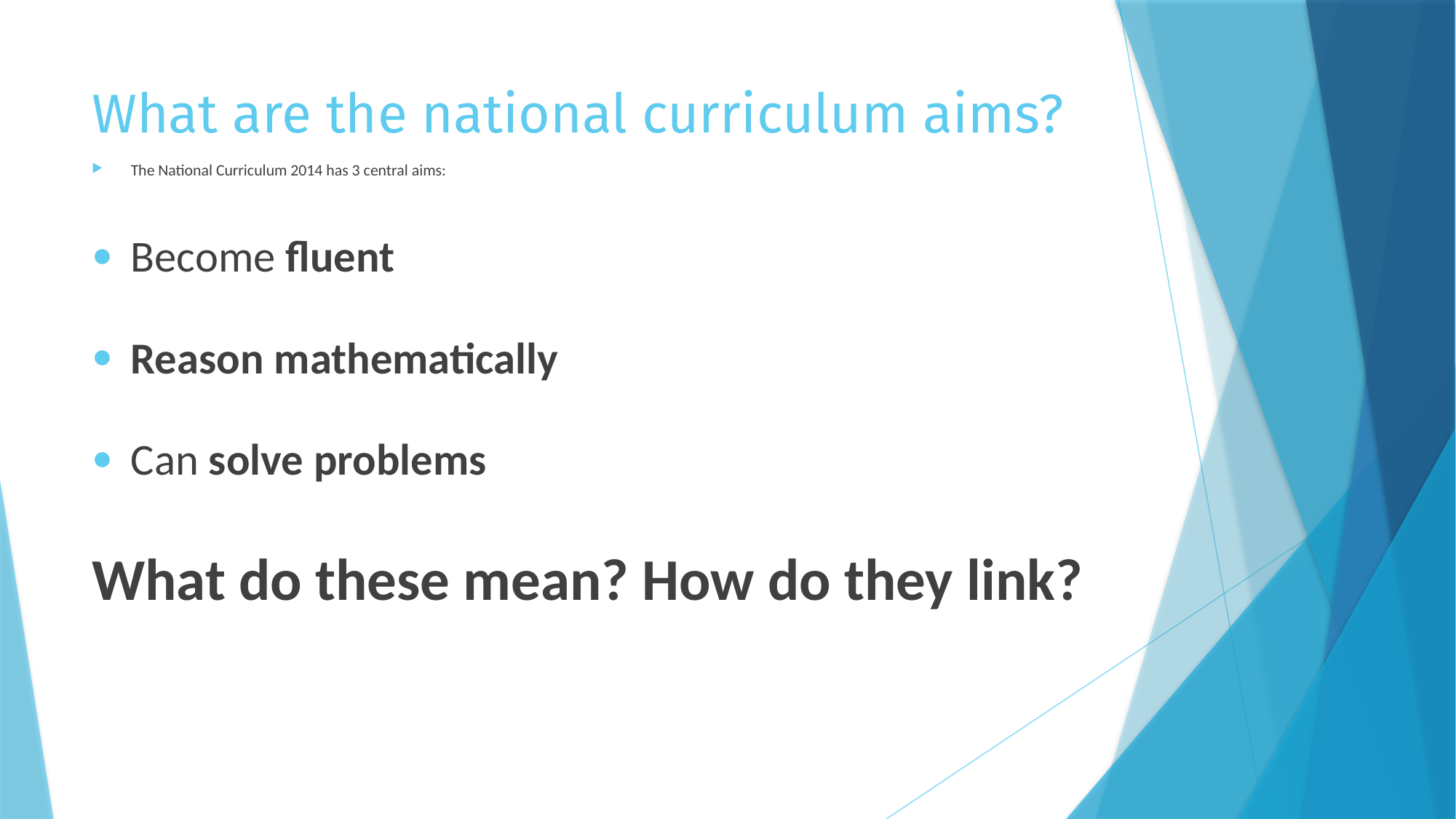

# What are the national curriculum aims?
The National Curriculum 2014 has 3 central aims:
Become fluent
Reason mathematically
Can solve problems
What do these mean? How do they link?